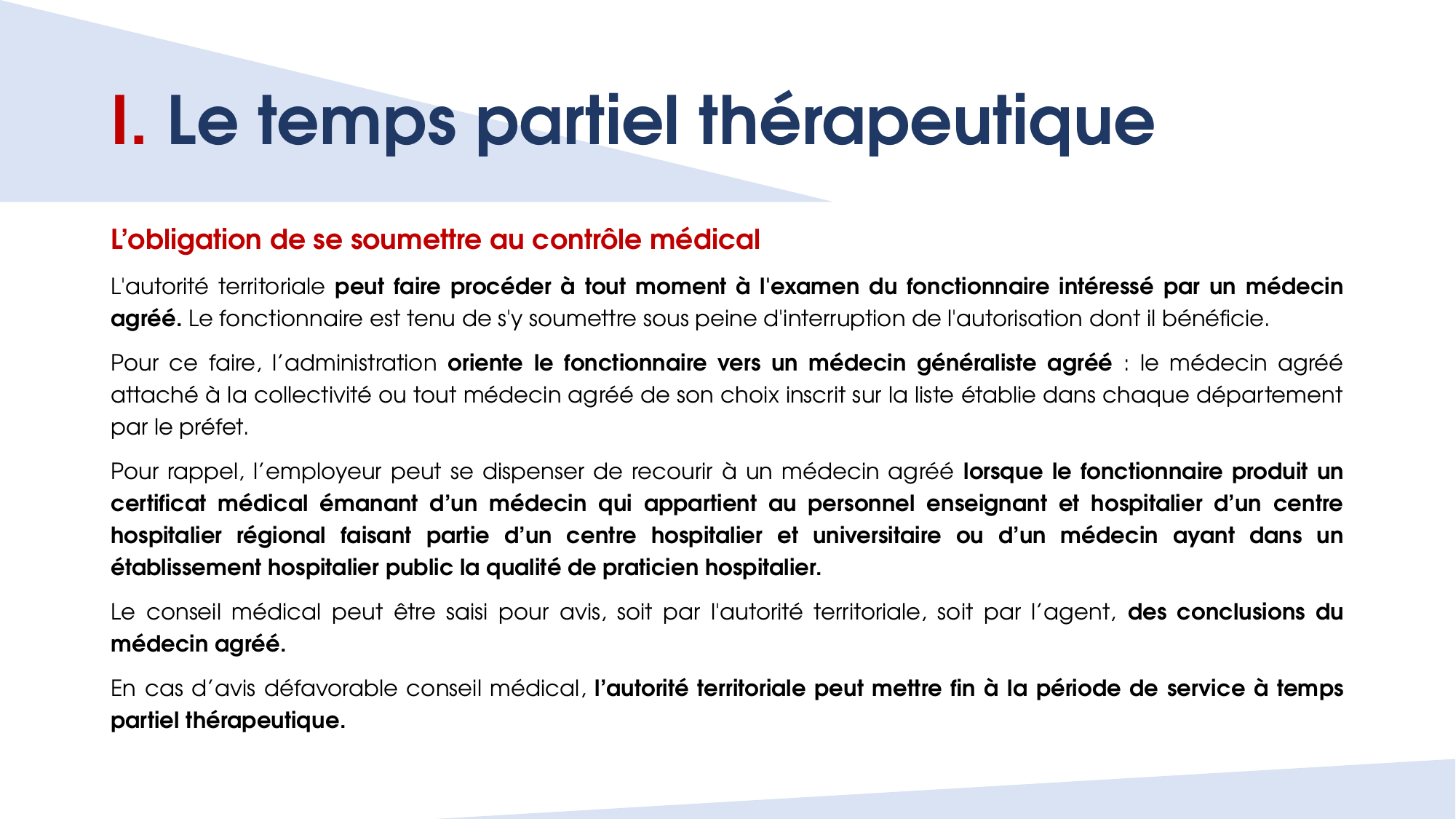

# I. Le temps partiel thérapeutique
L’obligation de se soumettre au contrôle médical
L'autorité territoriale peut faire procéder à tout moment à l'examen du fonctionnaire intéressé par un médecin agréé. Le fonctionnaire est tenu de s'y soumettre sous peine d'interruption de l'autorisation dont il bénéficie.
Pour ce faire, l’administration oriente le fonctionnaire vers un médecin généraliste agréé : le médecin agréé attaché à la collectivité ou tout médecin agréé de son choix inscrit sur la liste établie dans chaque département par le préfet.
Pour rappel, l’employeur peut se dispenser de recourir à un médecin agréé lorsque le fonctionnaire produit un certificat médical émanant d’un médecin qui appartient au personnel enseignant et hospitalier d’un centre hospitalier régional faisant partie d’un centre hospitalier et universitaire ou d’un médecin ayant dans un établissement hospitalier public la qualité de praticien hospitalier.
Le conseil médical peut être saisi pour avis, soit par l'autorité territoriale, soit par l’agent, des conclusions du médecin agréé.
En cas d’avis défavorable conseil médical, l’autorité territoriale peut mettre fin à la période de service à temps partiel thérapeutique.

16